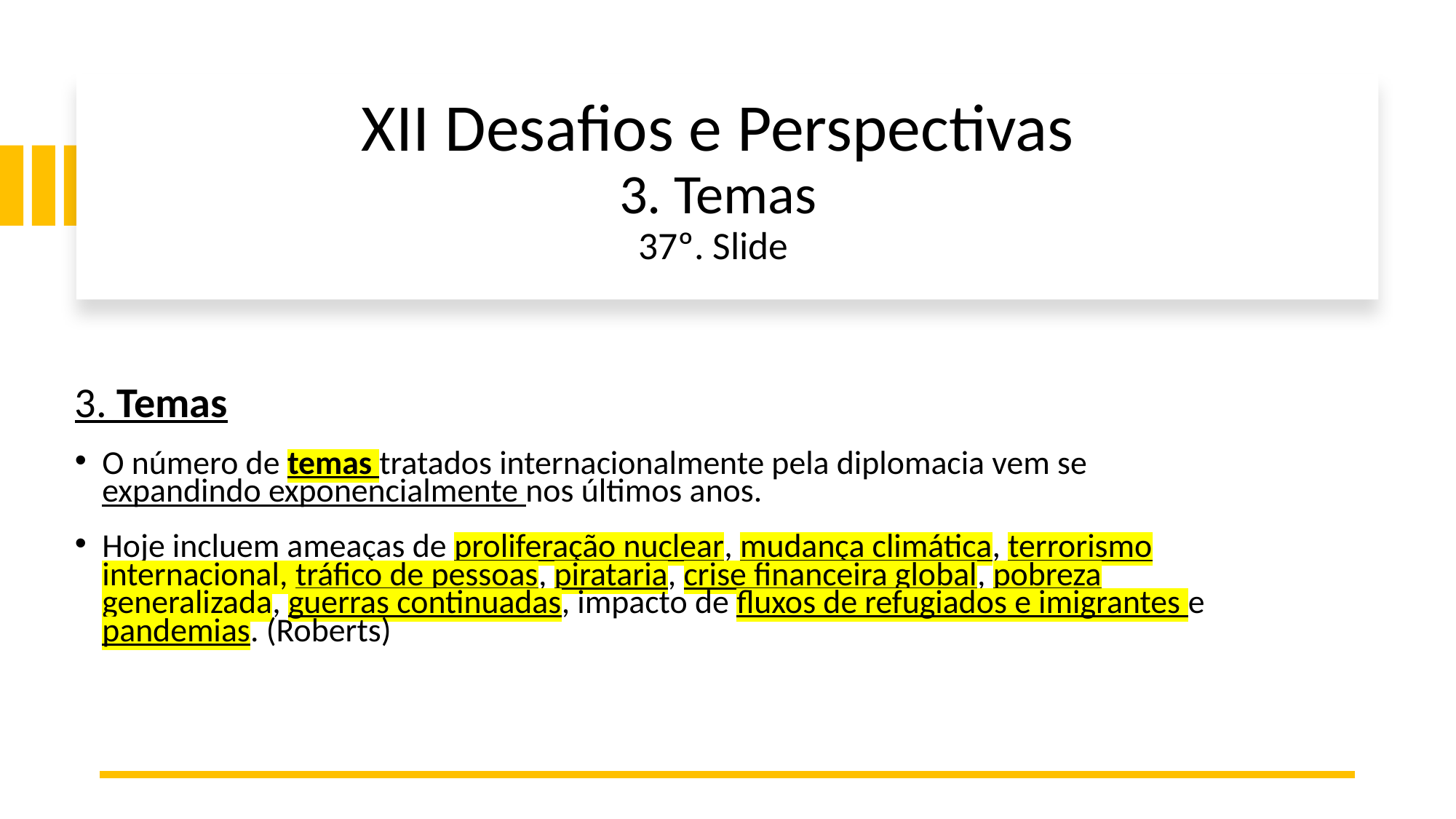

# XII Desafios e Perspectivas 3. Temas 37º. Slide

3. Temas
O número de temas tratados internacionalmente pela diplomacia vem se expandindo exponencialmente nos últimos anos.
Hoje incluem ameaças de proliferação nuclear, mudança climática, terrorismo internacional, tráfico de pessoas, pirataria, crise financeira global, pobreza generalizada, guerras continuadas, impacto de fluxos de refugiados e imigrantes e pandemias. (Roberts)